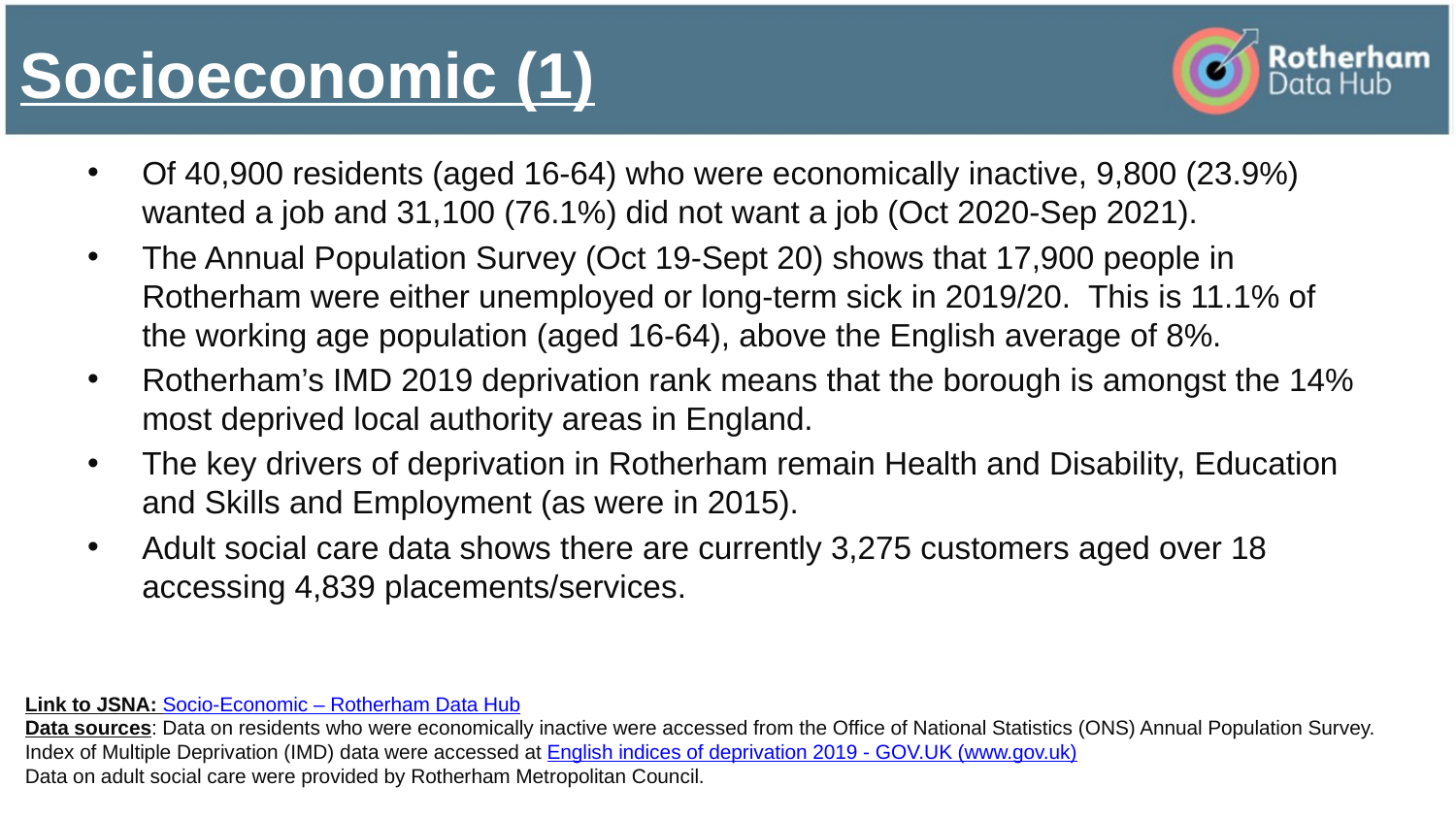

# Socioeconomic (1)
Of 40,900 residents (aged 16-64) who were economically inactive, 9,800 (23.9%) wanted a job and 31,100 (76.1%) did not want a job (Oct 2020-Sep 2021).
The Annual Population Survey (Oct 19-Sept 20) shows that 17,900 people in Rotherham were either unemployed or long-term sick in 2019/20.  This is 11.1% of the working age population (aged 16-64), above the English average of 8%.
Rotherham’s IMD 2019 deprivation rank means that the borough is amongst the 14% most deprived local authority areas in England.
The key drivers of deprivation in Rotherham remain Health and Disability, Education and Skills and Employment (as were in 2015).
Adult social care data shows there are currently 3,275 customers aged over 18 accessing 4,839 placements/services.
Link to JSNA: Socio-Economic – Rotherham Data Hub
Data sources: Data on residents who were economically inactive were accessed from the Office of National Statistics (ONS) Annual Population Survey.
Index of Multiple Deprivation (IMD) data were accessed at English indices of deprivation 2019 - GOV.UK (www.gov.uk).
Data on adult social care were provided by Rotherham Metropolitan Council.